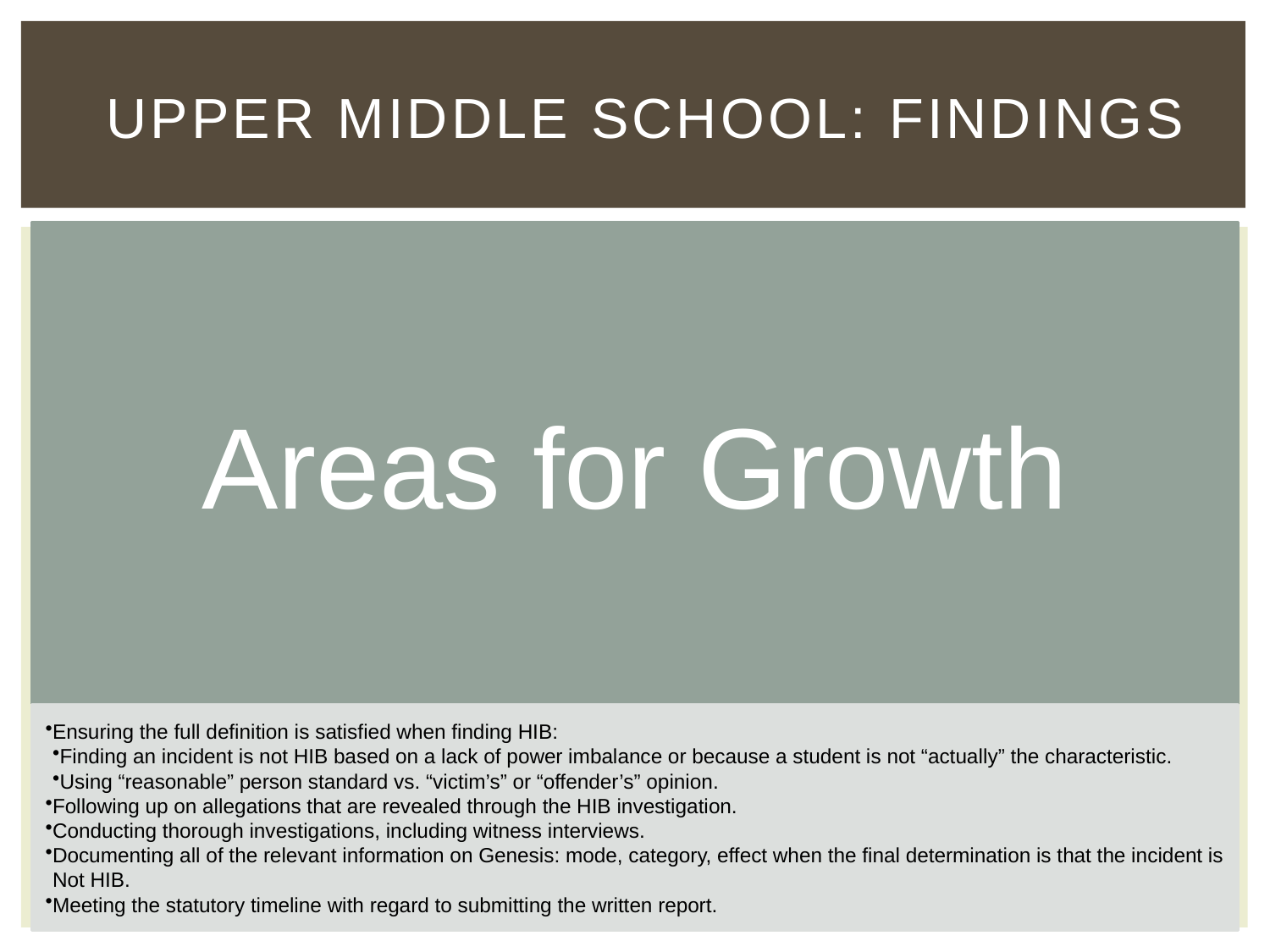

Upper Middle School: FINDINGS
Ensuring the full definition is satisfied when finding HIB:
Finding an incident is not HIB based on a lack of power imbalance or because a student is not “actually” the characteristic.
Areas for Growth
Meeting the statutory timeline with regard to submitting the written report.
Following up on allegations that are revealed through the HIB investigation.
Documenting all of the relevant information on Genesis: mode, category, effect when the final determination is that the incident is Not HIB.
Using “reasonable” person standard vs. “victim’s” or “offender’s” opinion.
Conducting thorough investigations, including witness interviews.